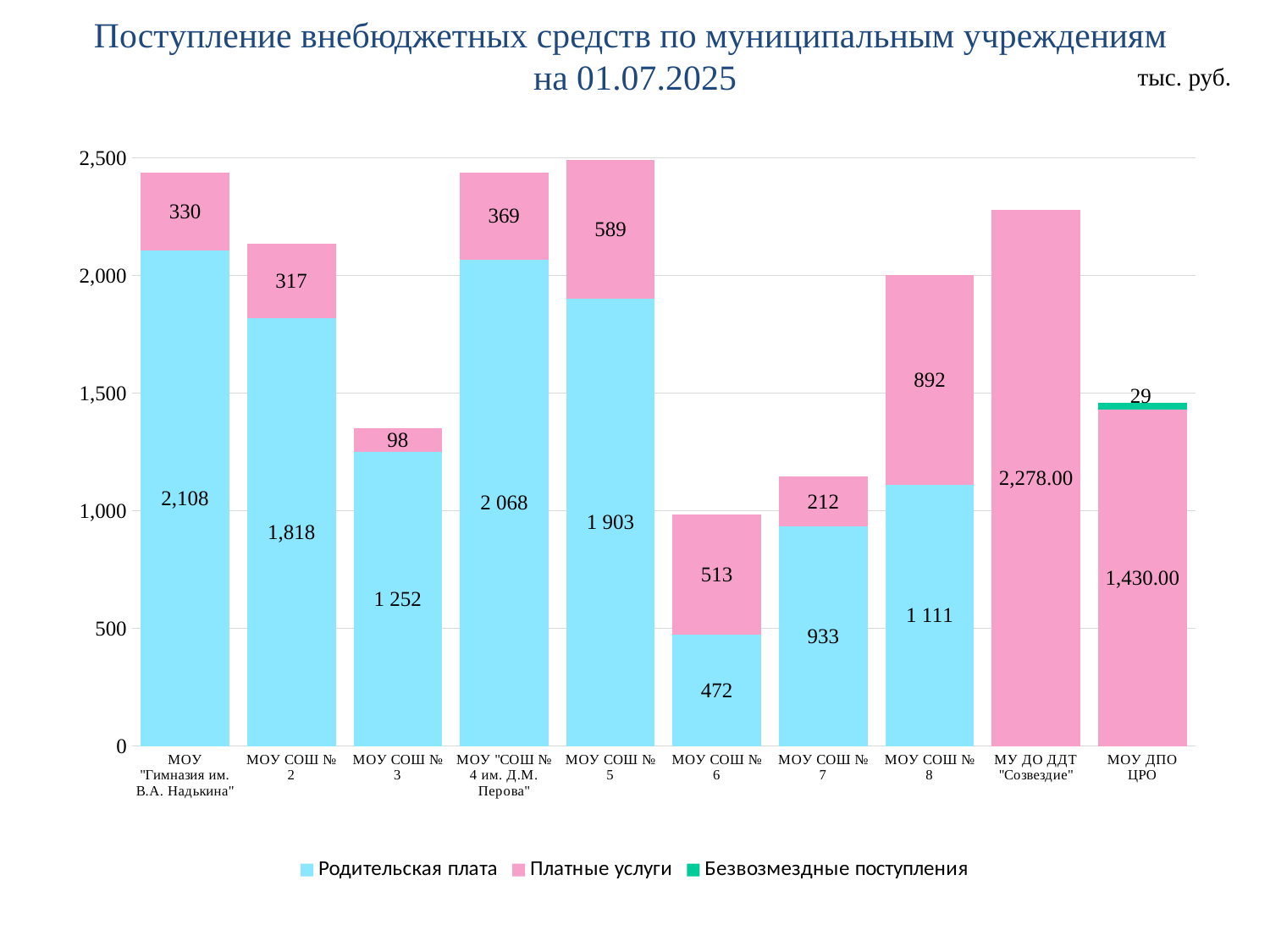

Поступление внебюджетных средств по муниципальным учреждениям
на 01.07.2025
тыс. руб.

### Chart

| Category | Родительская плата | Платные услуги | Безвозмездные поступления |
|---|---|---|---|
| МОУ "Гимназия им. В.А. Надькина" | 2108.0 | 330.0 | None |
| МОУ СОШ № 2 | 1818.0 | 317.0 | None |
| МОУ СОШ № 3 | 1252.0 | 98.0 | None |
| МОУ "СОШ № 4 им. Д.М. Перова" | 2068.0 | 369.0 | None |
| МОУ СОШ № 5 | 1903.0 | 589.0 | None |
| МОУ СОШ № 6 | 472.0 | 513.0 | None |
| МОУ СОШ № 7 | 933.0 | 212.0 | None |
| МОУ СОШ № 8 | 1111.0 | 892.0 | None |
| МУ ДО ДДТ "Созвездие" | None | 2278.0 | None |
| МОУ ДПО ЦРО | None | 1430.0 | 29.0 |